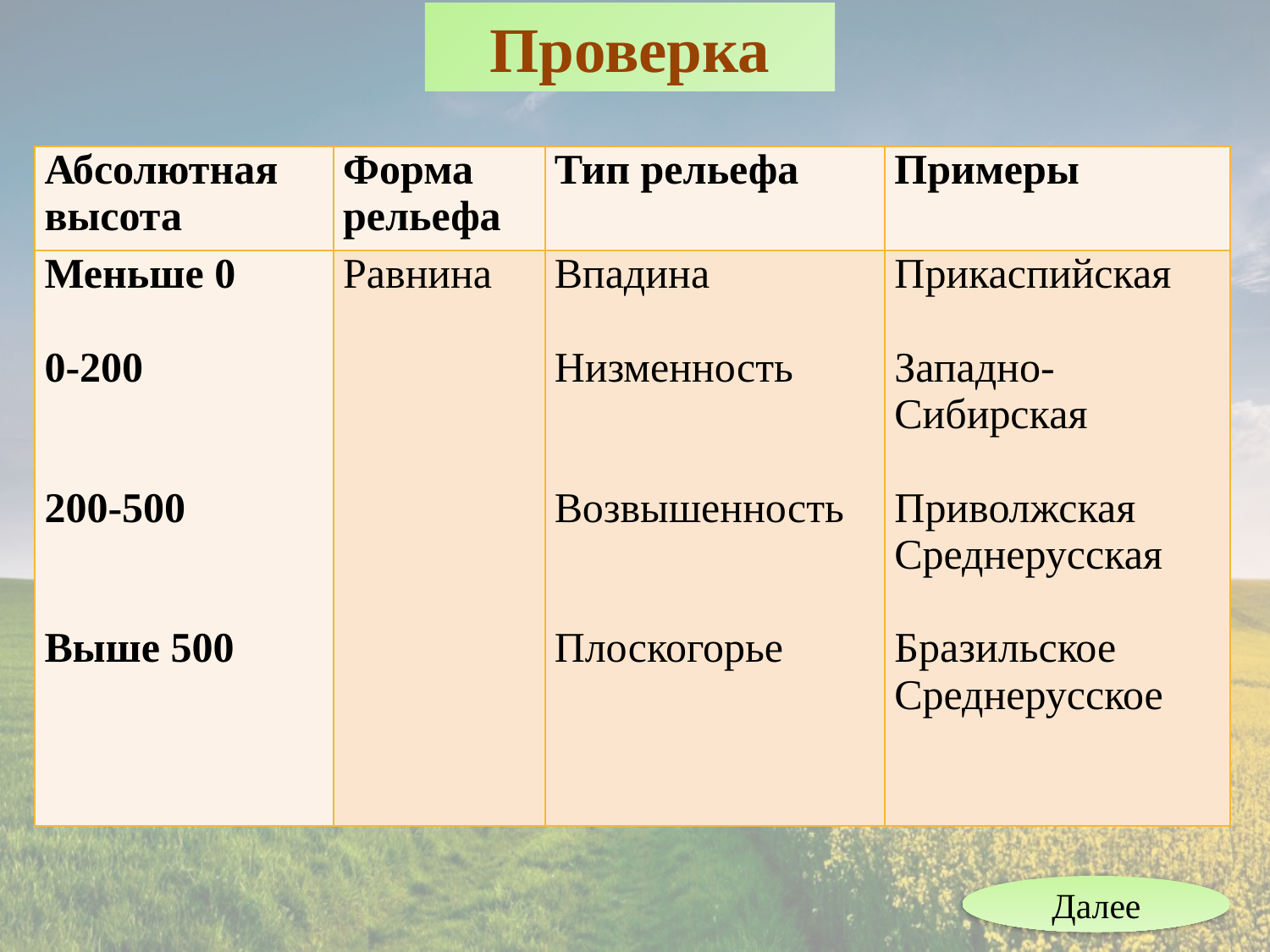

Проверка
| Абсолютная высота | Форма рельефа | Тип рельефа | Примеры |
| --- | --- | --- | --- |
| Меньше 0   0-200     200-500     Выше 500 | Равнина | Впадина   Низменность     Возвышенность     Плоскогорье | Прикаспийская   Западно-Сибирская   Приволжская Среднерусская   Бразильское Среднерусское |

Далее